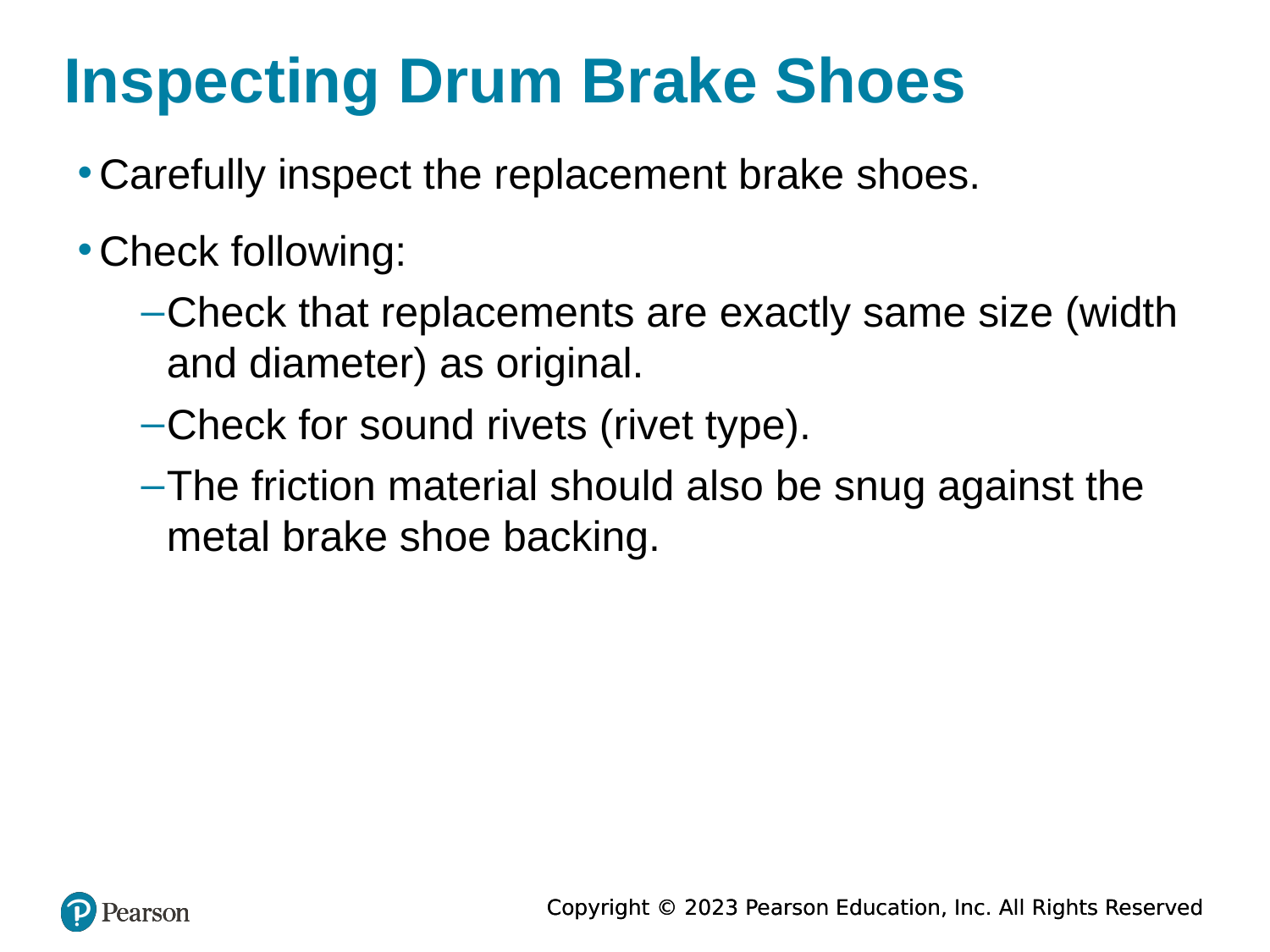

# Inspecting Drum Brake Shoes
Carefully inspect the replacement brake shoes.
Check following:
Check that replacements are exactly same size (width and diameter) as original.
Check for sound rivets (rivet type).
The friction material should also be snug against the metal brake shoe backing.